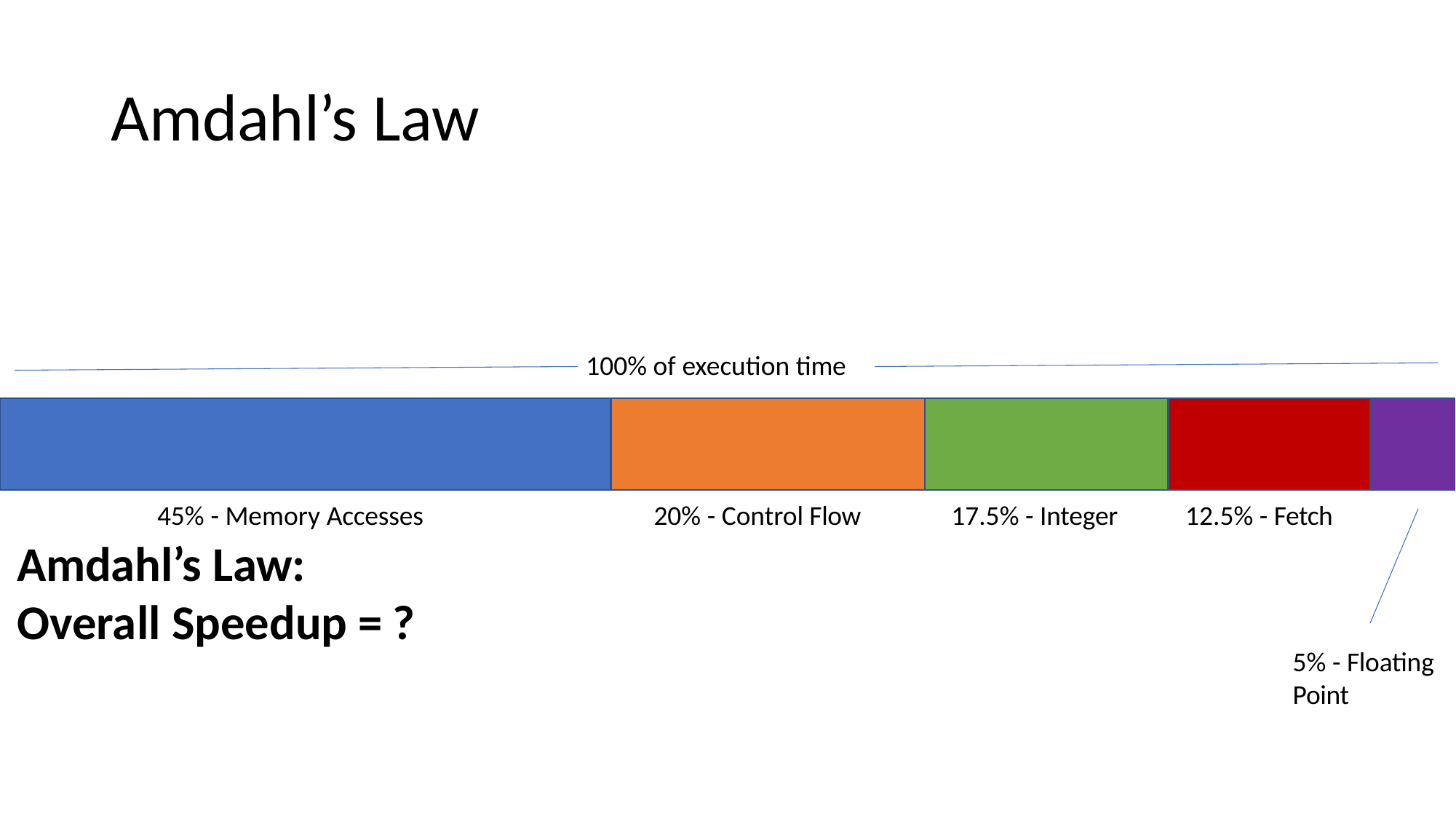

# Amdahl’s Law
100% of execution time

45% - Memory Accesses
Amdahl’s Law:
Overall Speedup = ?
20% - Control Flow
17.5% - Integer
12.5% - Fetch

5% - Floating
Point